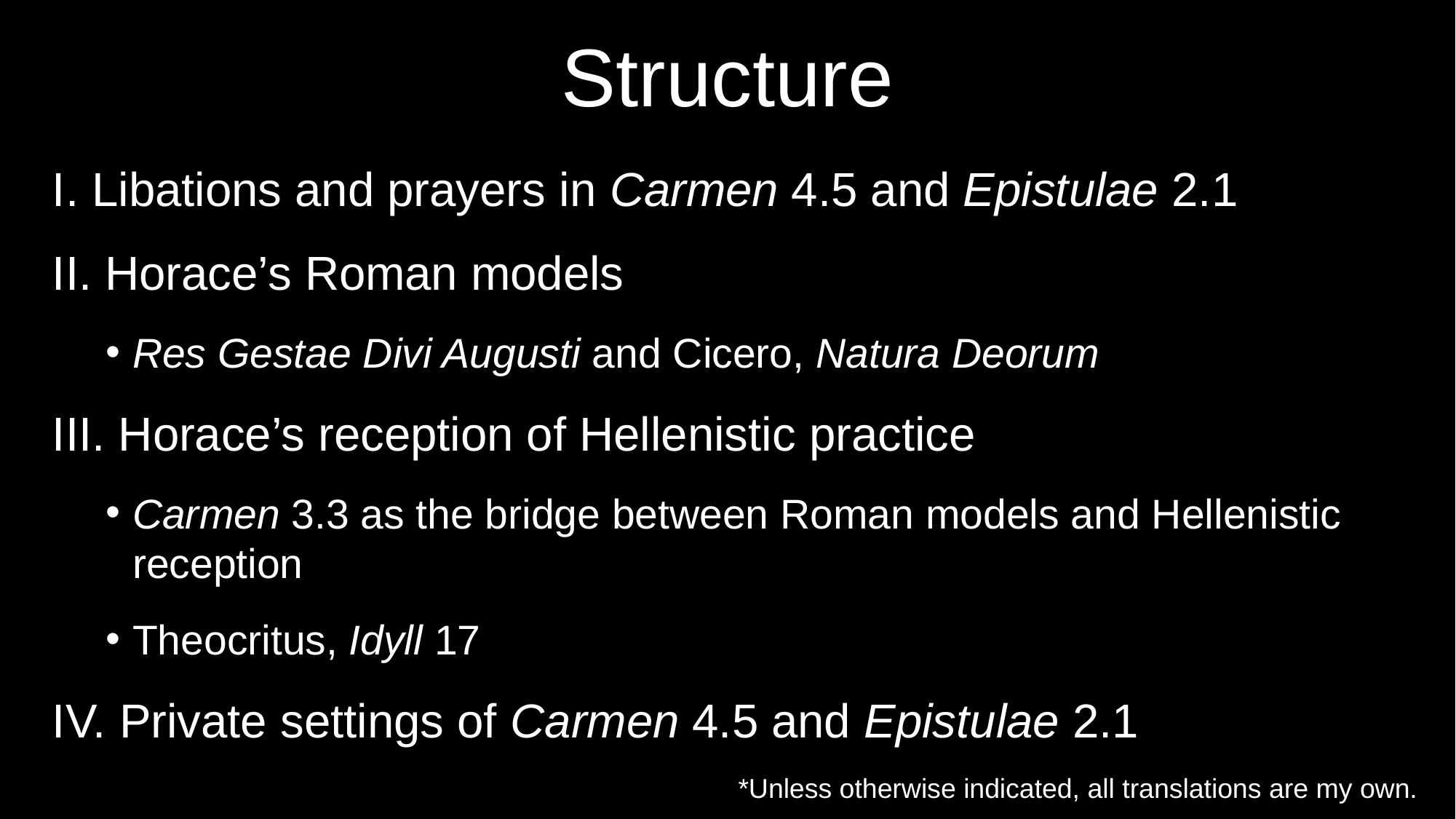

# Structure
I. Libations and prayers in Carmen 4.5 and Epistulae 2.1
II. Horace’s Roman models
Res Gestae Divi Augusti and Cicero, Natura Deorum
III. Horace’s reception of Hellenistic practice
Carmen 3.3 as the bridge between Roman models and Hellenistic reception
Theocritus, Idyll 17
IV. Private settings of Carmen 4.5 and Epistulae 2.1
*Unless otherwise indicated, all translations are my own.